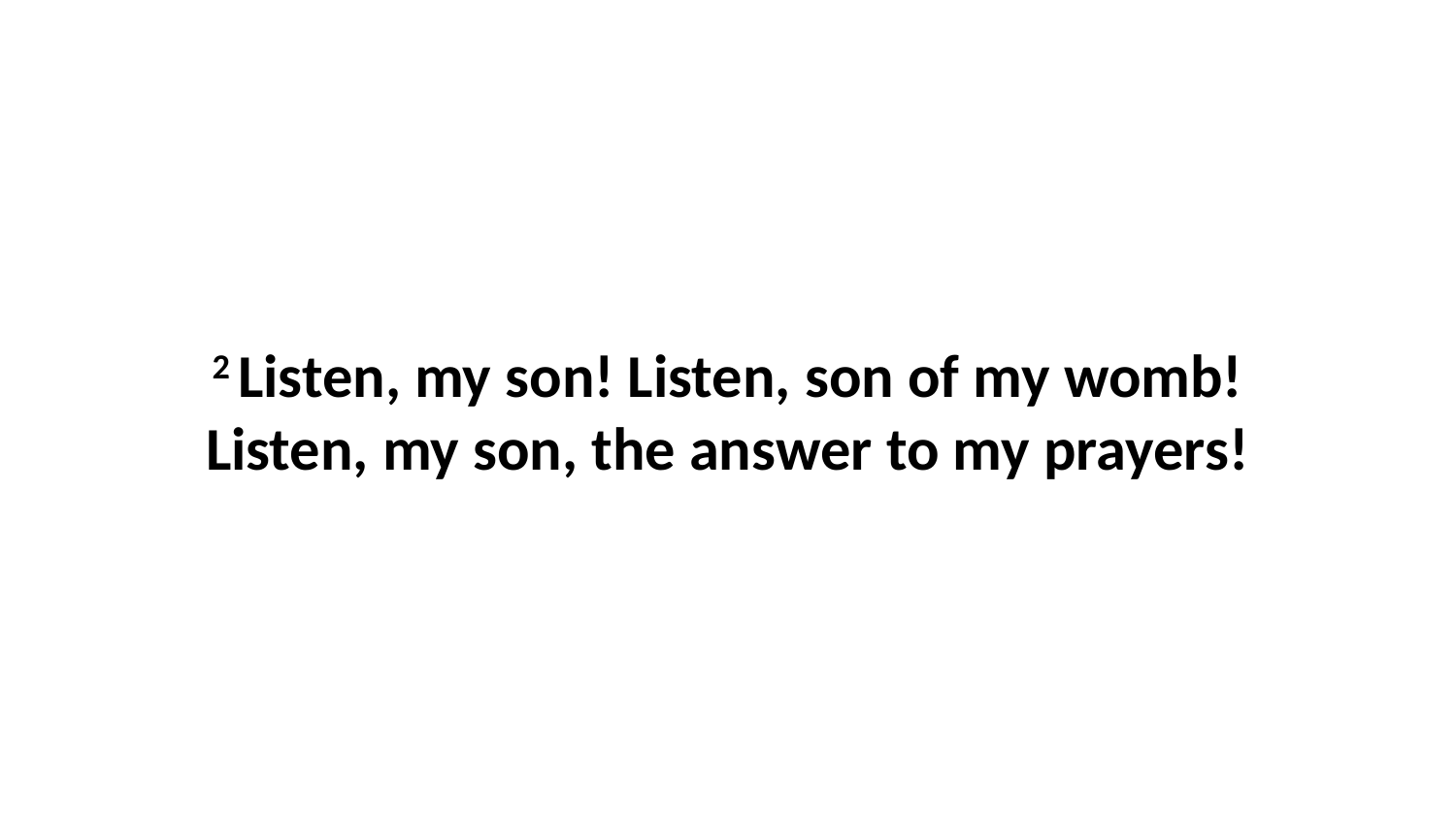

2 Listen, my son! Listen, son of my womb!Listen, my son, the answer to my prayers!